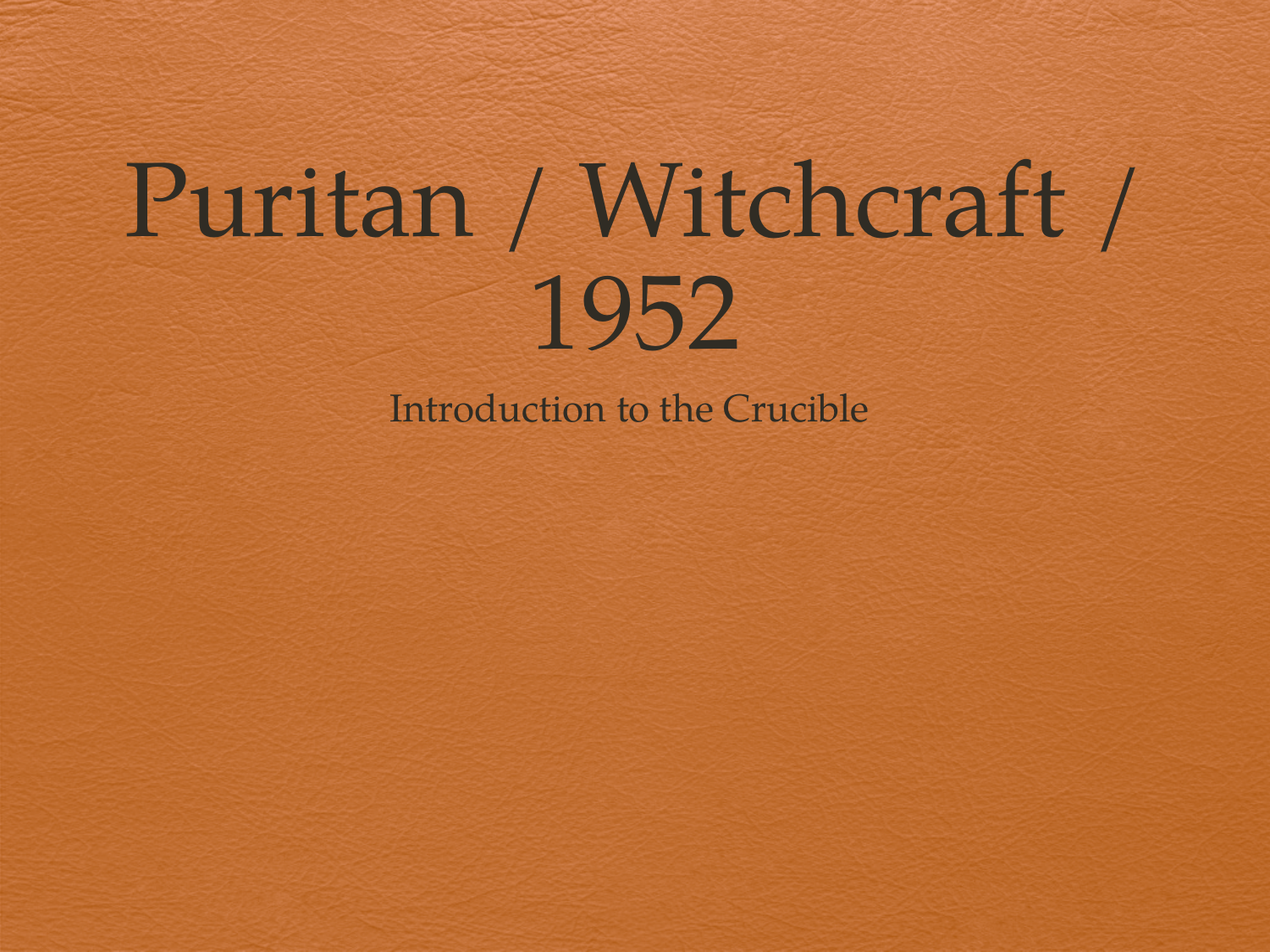

# Puritan / Witchcraft / 1952
Introduction to the Crucible